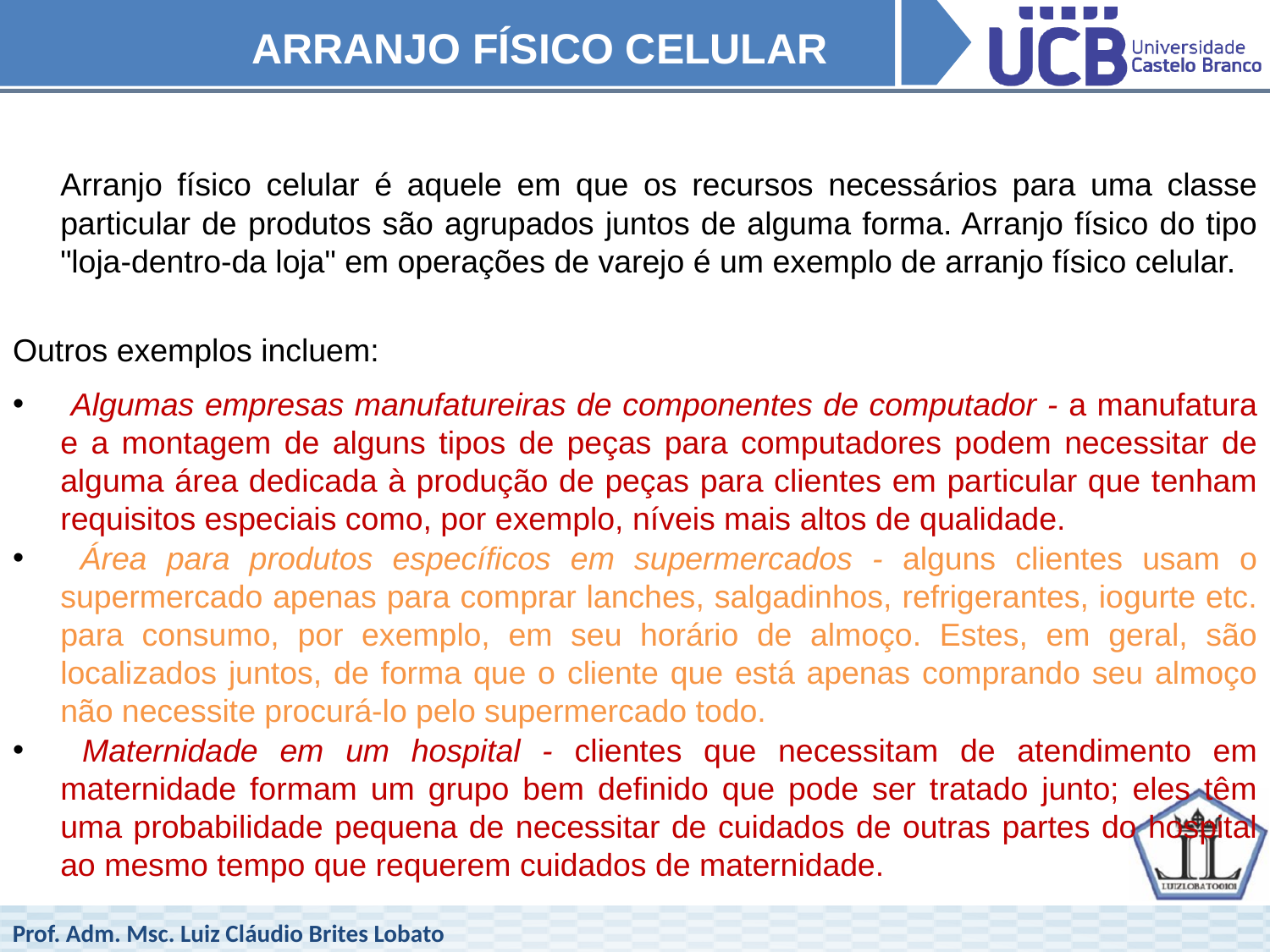

ARRANJO FÍSICO CELULAR
	Arranjo físico celular é aquele em que os recursos necessários para uma classe particular de produtos são agrupados juntos de alguma forma. Arranjo físico do tipo "loja-dentro-da loja" em operações de varejo é um exemplo de arranjo físico celular.

Outros exemplos incluem:
 Algumas empresas manufatureiras de componentes de computador - a manufatura e a montagem de alguns tipos de peças para computadores podem necessitar de alguma área dedicada à produção de peças para clientes em particular que tenham requisitos especiais como, por exemplo, níveis mais altos de qualidade.
 Área para produtos específicos em supermercados - alguns clientes usam o supermercado apenas para comprar lanches, salgadinhos, refrigerantes, iogurte etc. para consumo, por exemplo, em seu horário de almoço. Estes, em geral, são localizados juntos, de forma que o cliente que está apenas comprando seu almoço não necessite procurá-lo pelo supermercado todo.
 Maternidade em um hospital - clientes que necessitam de atendimento em maternidade formam um grupo bem definido que pode ser tratado junto; eles têm uma probabilidade pequena de necessitar de cuidados de outras partes do hospital ao mesmo tempo que requerem cuidados de maternidade.